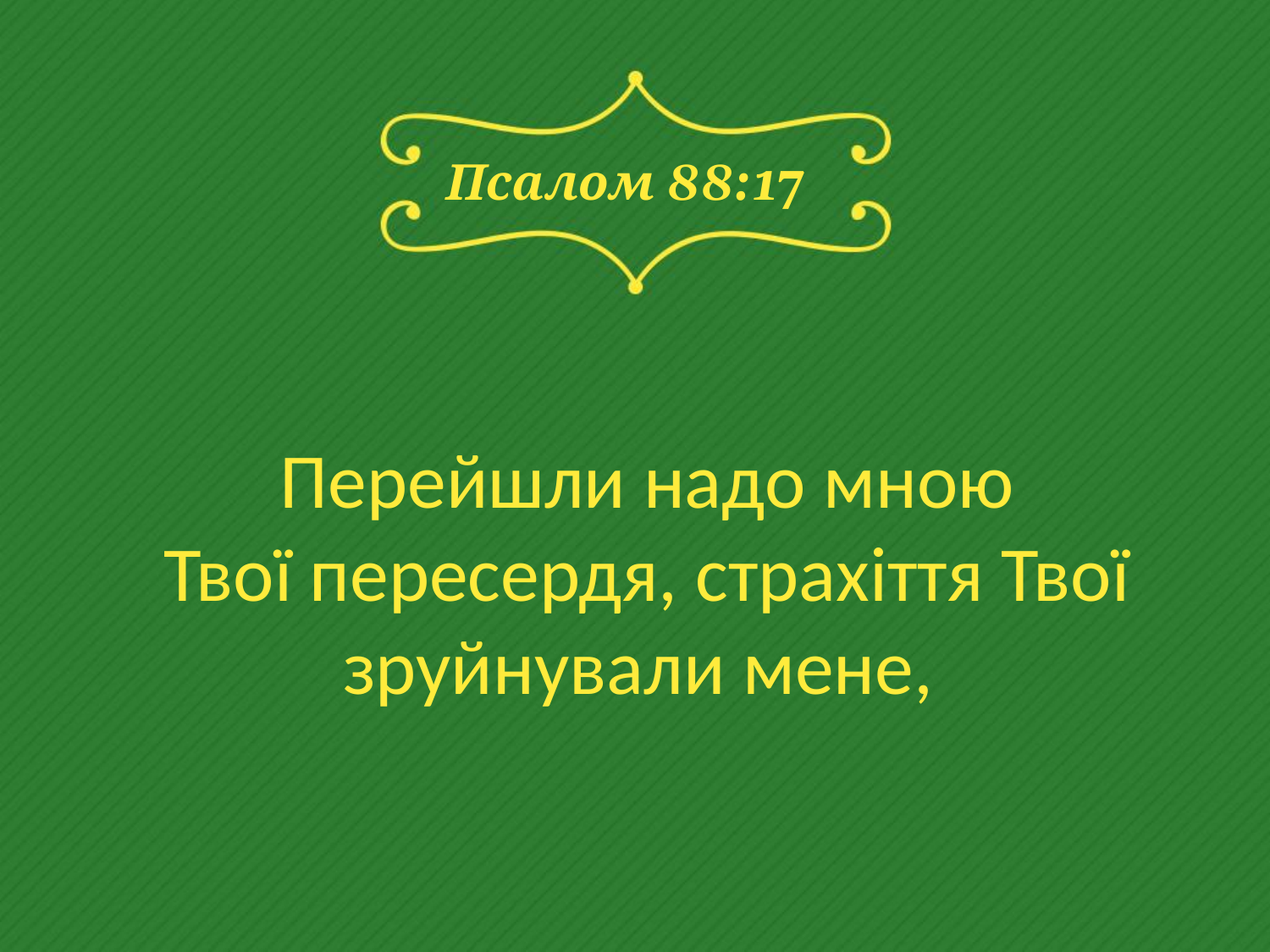

# Псалом 88:17

Перейшли надо мною
Твої пересердя, страхіття Твої зруйнували мене,